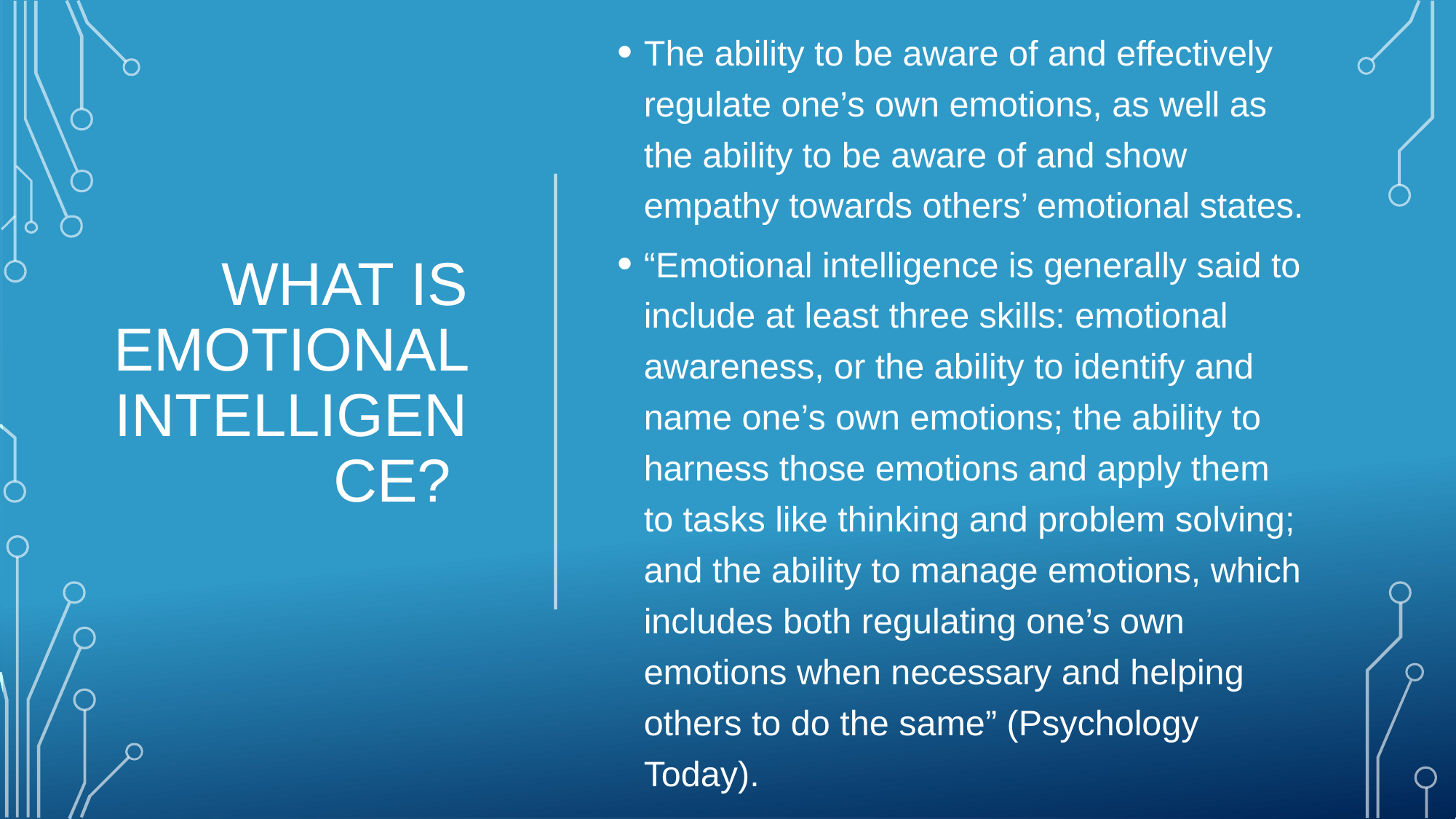

The ability to be aware of and effectively regulate one’s own emotions, as well as the ability to be aware of and show empathy towards others’ emotional states.
“Emotional intelligence is generally said to include at least three skills: emotional awareness, or the ability to identify and name one’s own emotions; the ability to harness those emotions and apply them to tasks like thinking and problem solving; and the ability to manage emotions, which includes both regulating one’s own emotions when necessary and helping others to do the same” (Psychology Today).

# What is emotional intelligence?